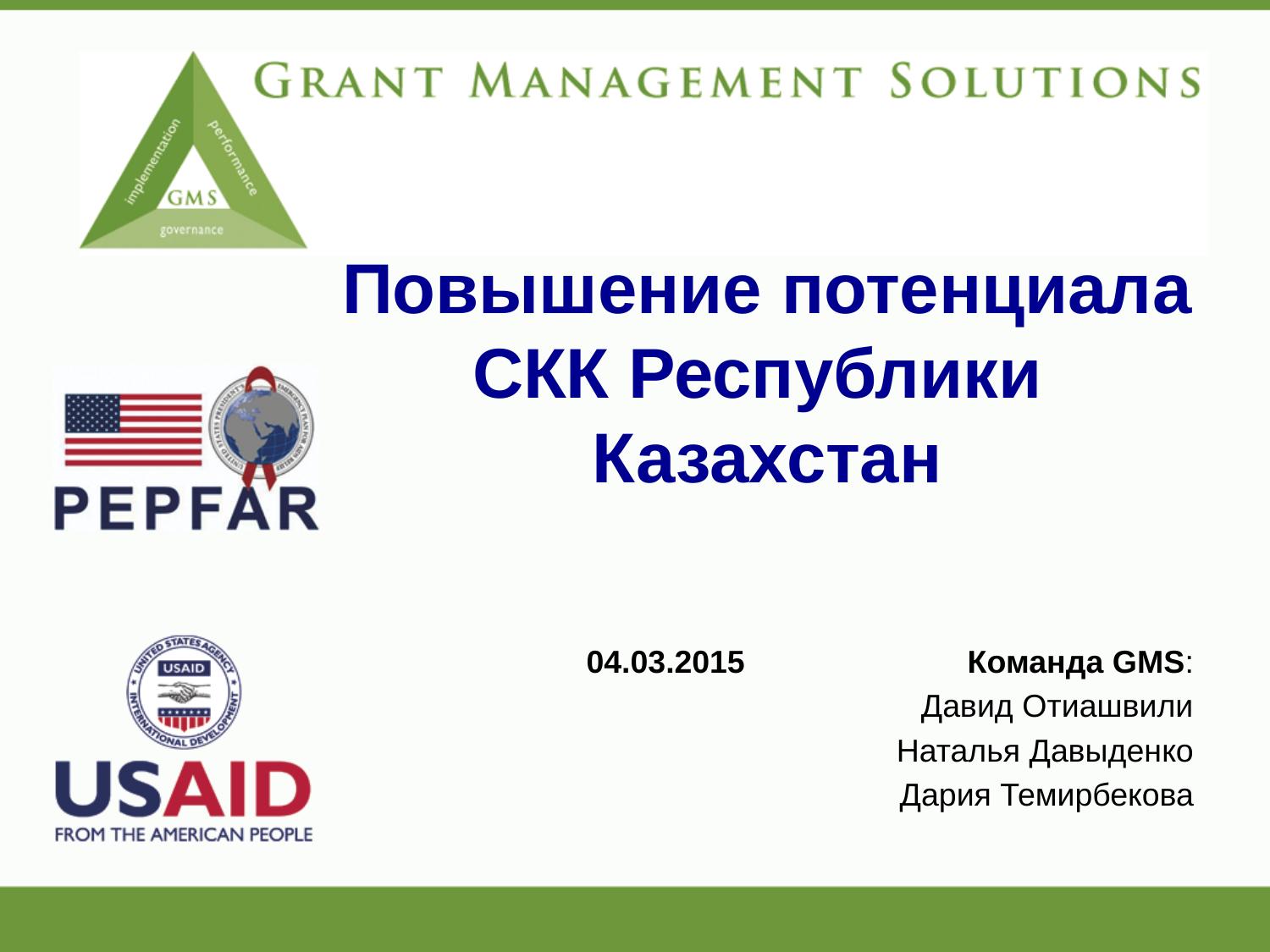

# Повышение потенциала СКК Республики Казахстан
04.03.2015		Команда GMS:
Давид Отиашвили
Наталья Давыденко
Дария Темирбекова